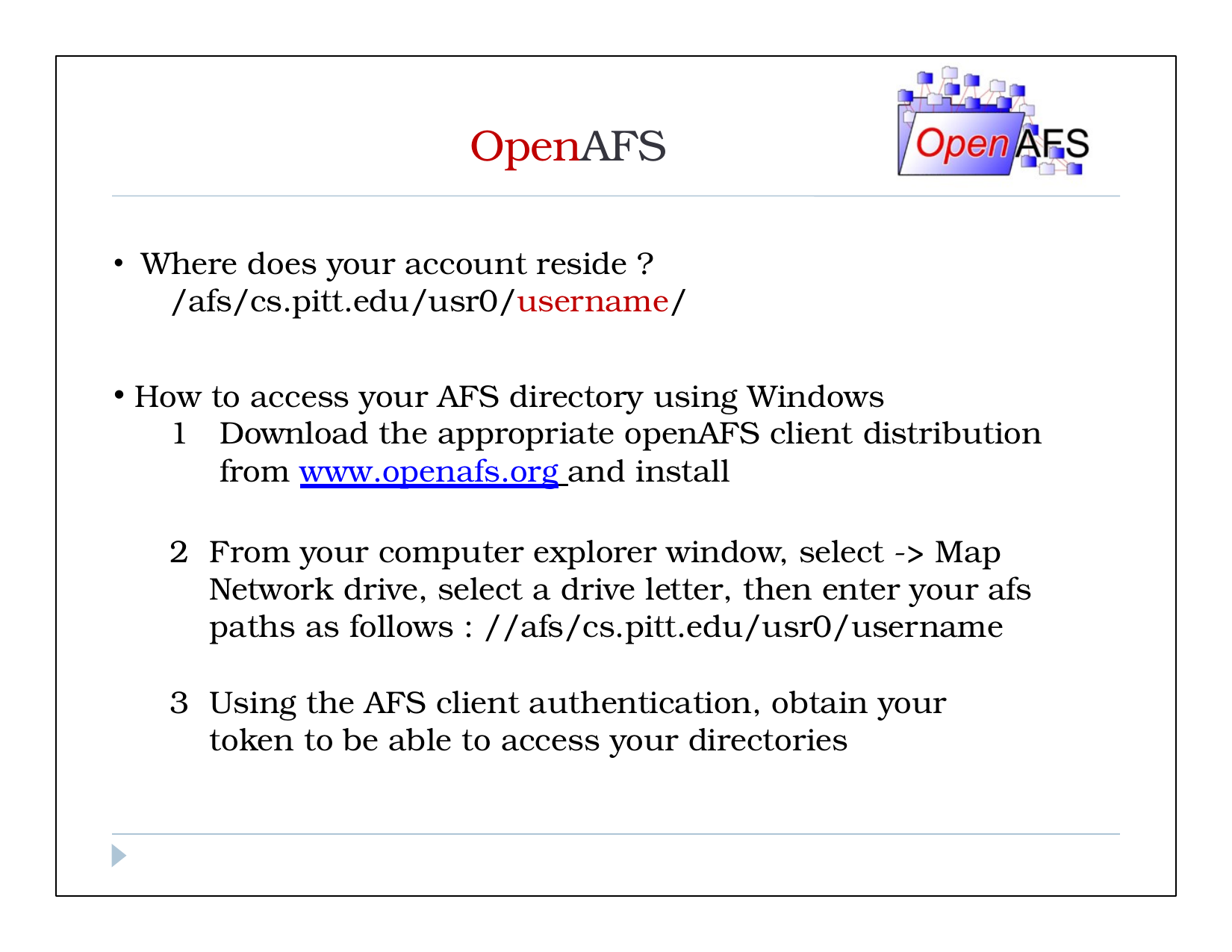

# OpenAFS
Where does your account reside ?
/afs/cs.pitt.edu/usr0/username/

How to access your AFS directory using Windows
Download the appropriate openAFS client distribution from www.openafs.org and install

From your computer explorer window, select -> Map Network drive, select a drive letter, then enter your afs paths as follows : //afs/cs.pitt.edu/usr0/username

Using the AFS client authentication, obtain your token to be able to access your directories